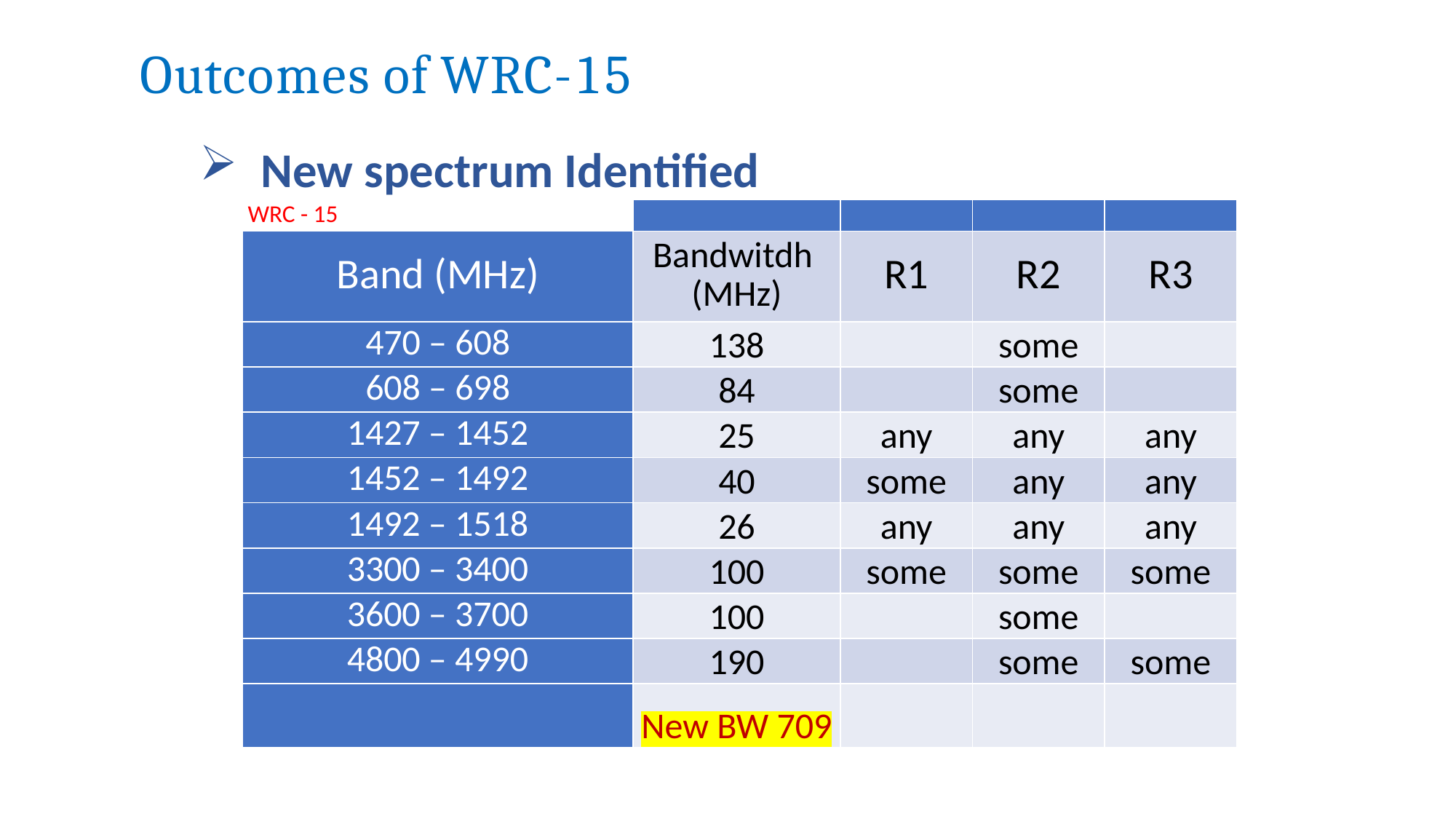

Outcomes of WRC-15
New spectrum Identified
| WRC - 15 |  |  |  |  |
| --- | --- | --- | --- | --- |
| Band (MHz) | Bandwitdh (MHz) | R1 | R2 | R3 |
| 470 – 608 | 138 |  | some |  |
| 608 – 698 | 84 |  | some |  |
| 1427 – 1452 | 25 | any | any | any |
| 1452 – 1492 | 40 | some | any | any |
| 1492 – 1518 | 26 | any | any | any |
| 3300 – 3400 | 100 | some | some | some |
| 3600 – 3700 | 100 |  | some |  |
| 4800 – 4990 | 190 |  | some | some |
|  | New BW 709 |  |  |  |